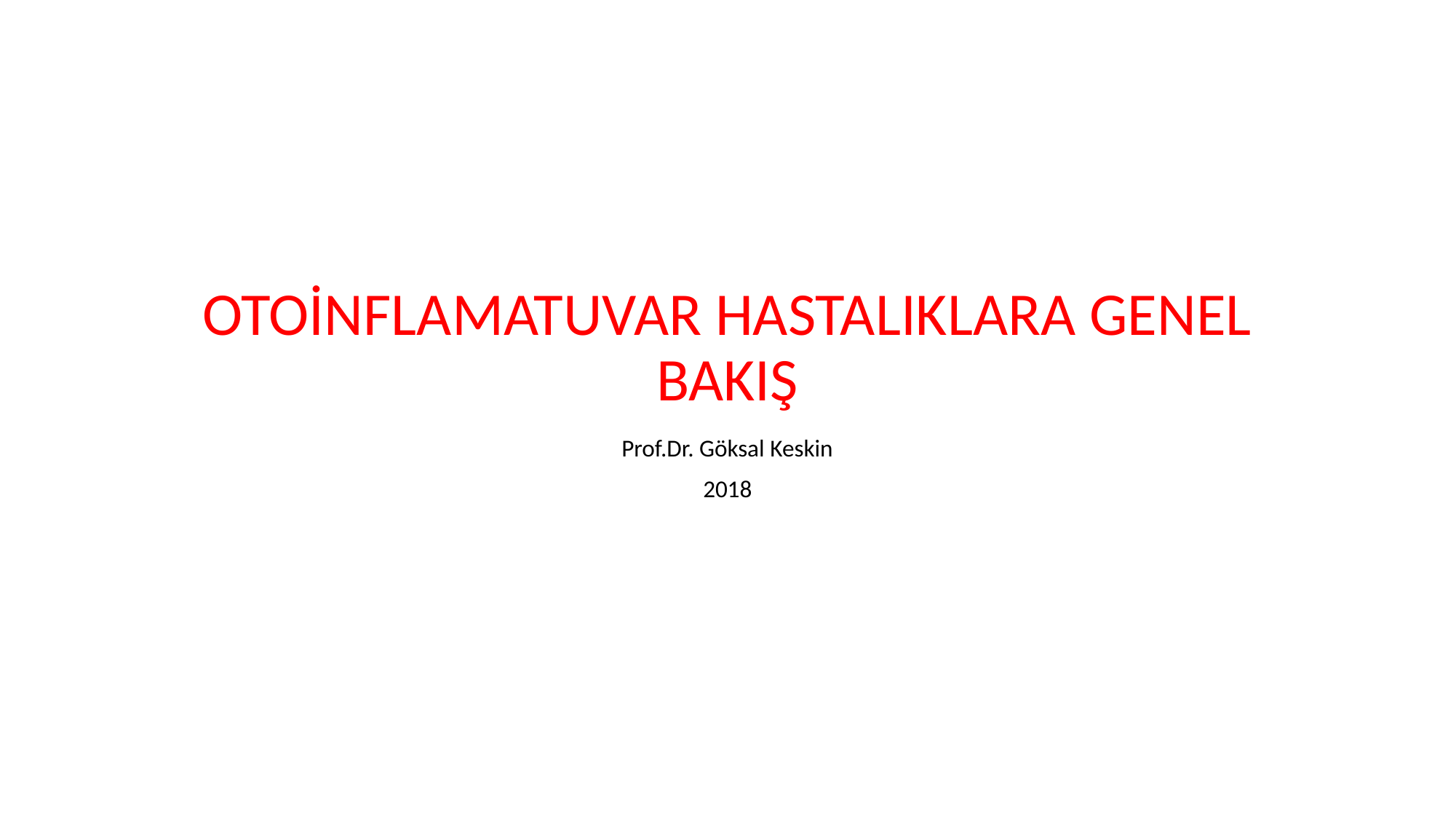

# OTOİNFLAMATUVAR HASTALIKLARA GENEL BAKIŞ
Prof.Dr. Göksal Keskin
2018